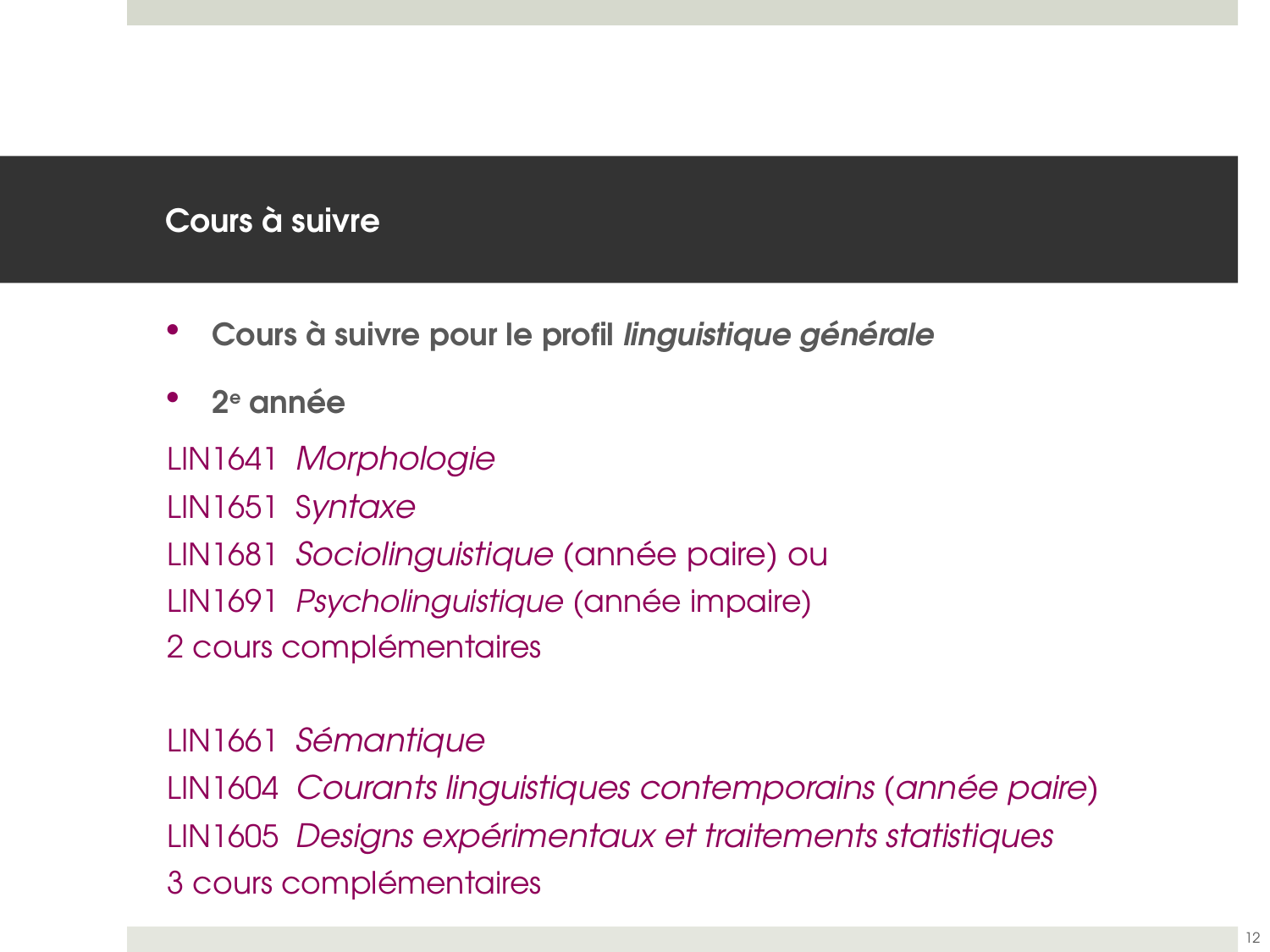

# Cours à suivre
Cours à suivre pour le profil linguistique générale
2e année
LIN1641  Morphologie
LIN1651  Syntaxe
LIN1681  Sociolinguistique (année paire) ou
LIN1691  Psycholinguistique (année impaire)
2 cours complémentaires

LIN1661  Sémantique
LIN1604  Courants linguistiques contemporains (année paire)
LIN1605  Designs expérimentaux et traitements statistiques
3 cours complémentaires

12